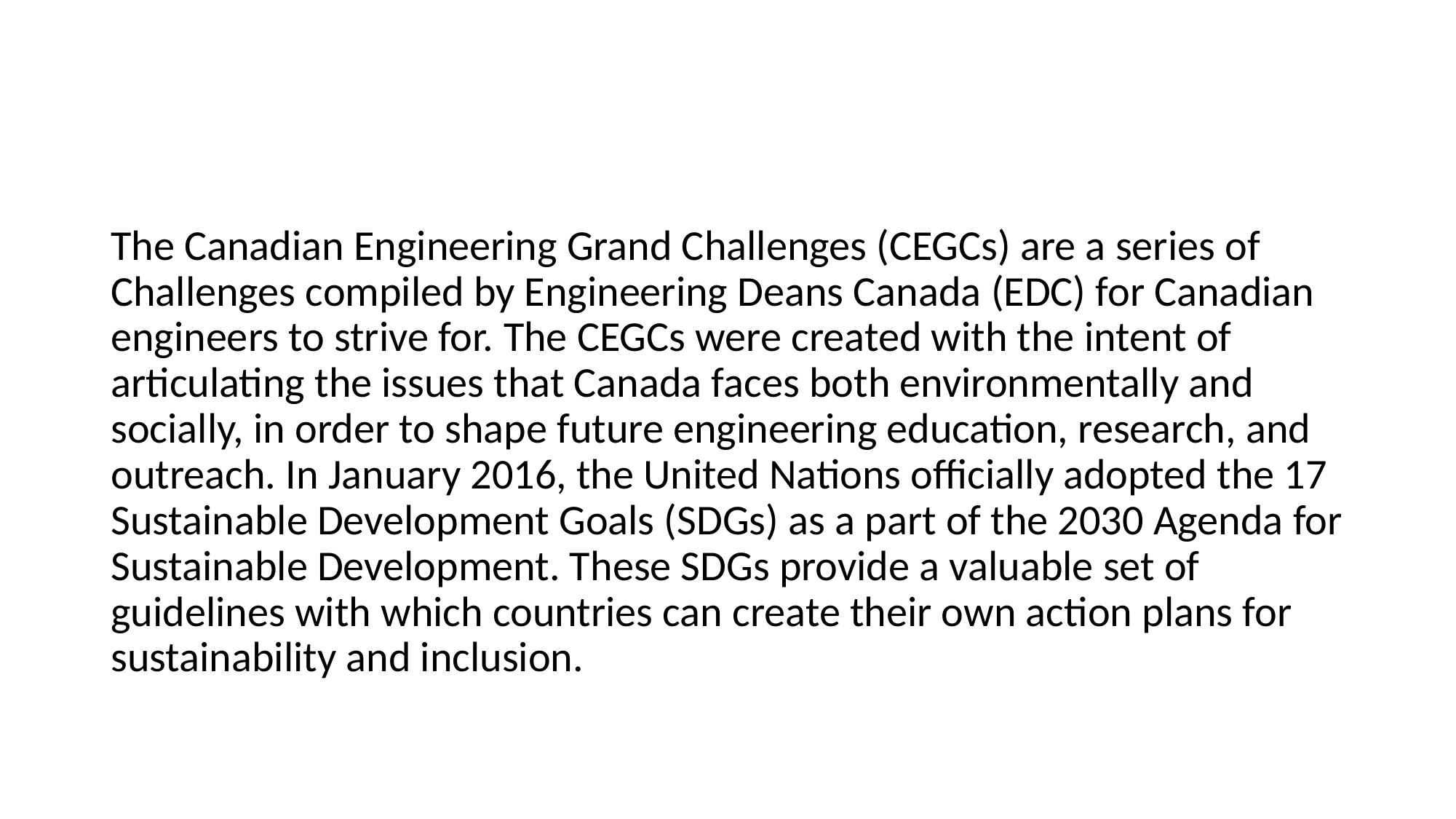

#
The Canadian Engineering Grand Challenges (CEGCs) are a series of Challenges compiled by Engineering Deans Canada (EDC) for Canadian engineers to strive for. The CEGCs were created with the intent of articulating the issues that Canada faces both environmentally and socially, in order to shape future engineering education, research, and outreach. In January 2016, the United Nations officially adopted the 17 Sustainable Development Goals (SDGs) as a part of the 2030 Agenda for Sustainable Development. These SDGs provide a valuable set of guidelines with which countries can create their own action plans for sustainability and inclusion.